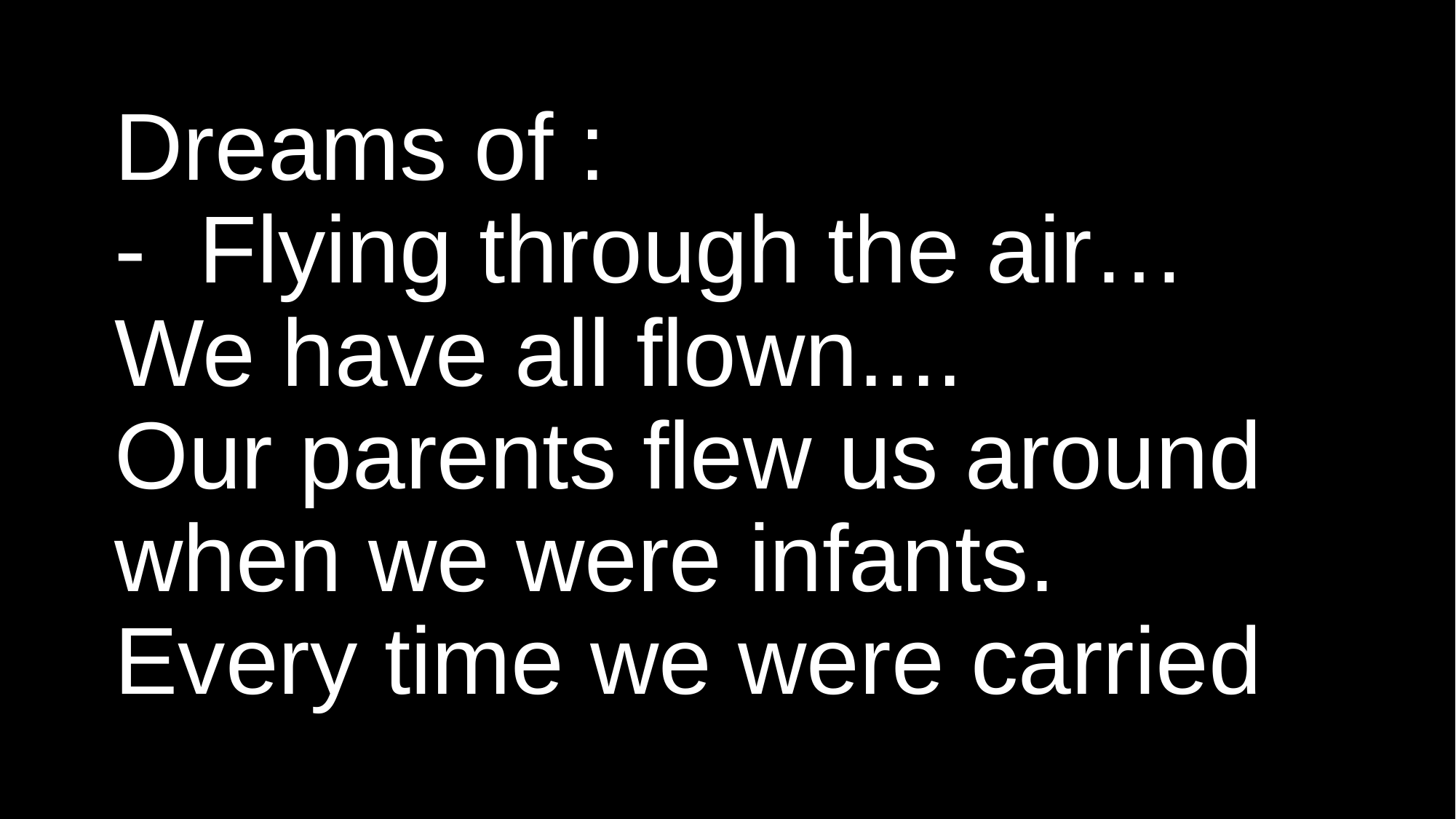

# Dreams of : -  Flying through the air… We have all flown.... Our parents flew us around when we were infants. Every time we were carried